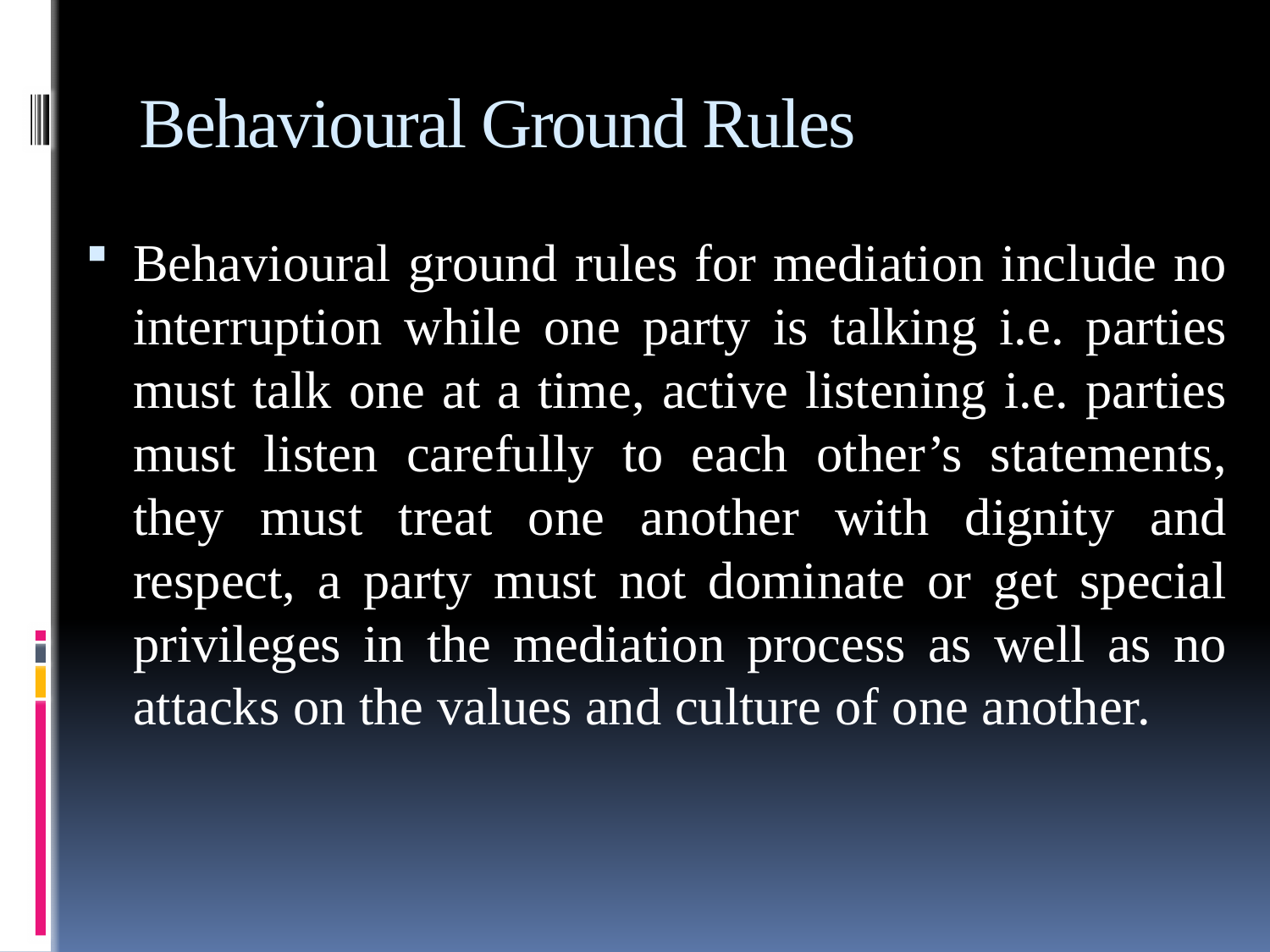

# Behavioural Ground Rules
Behavioural ground rules for mediation include no interruption while one party is talking i.e. parties must talk one at a time, active listening i.e. parties must listen carefully to each other’s statements, they must treat one another with dignity and respect, a party must not dominate or get special privileges in the mediation process as well as no attacks on the values and culture of one another.